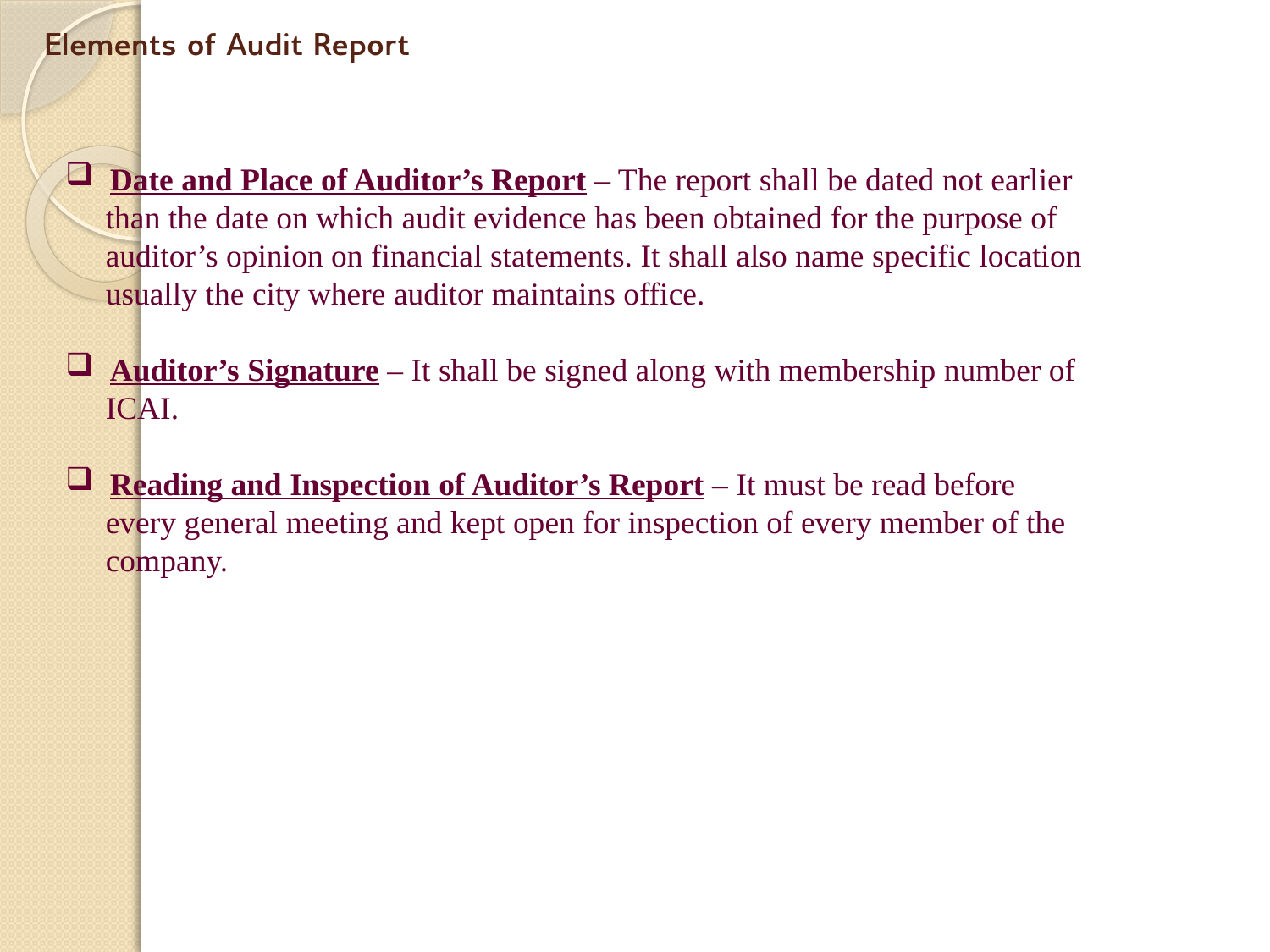

# Elements of Audit Report
  Date and Place of Auditor’s Report – The report shall be dated not earlier
     than the date on which audit evidence has been obtained for the purpose of
     auditor’s opinion on financial statements. It shall also name specific location
     usually the city where auditor maintains office.

  Auditor’s Signature – It shall be signed along with membership number of
     ICAI.

  Reading and Inspection of Auditor’s Report – It must be read before
     every general meeting and kept open for inspection of every member of the
     company.